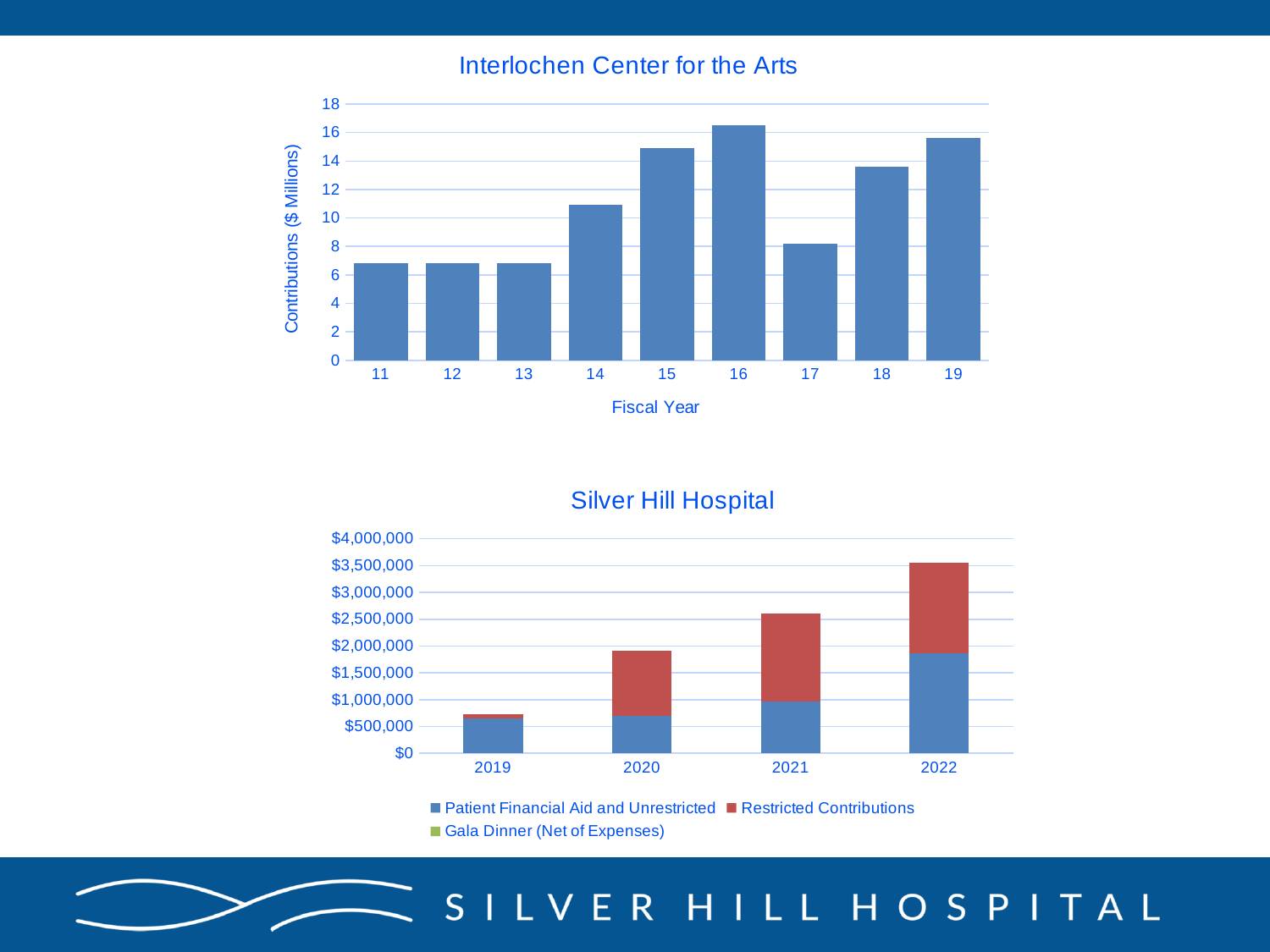

### Chart: Interlochen Center for the Arts

| Category |  |
|---|---|
| 11 | 6.8 |
| 12 | 6.8 |
| 13 | 6.8 |
| 14 | 10.9 |
| 15 | 14.9 |
| 16 | 16.5 |
| 17 | 8.2 |
| 18 | 13.6 |
| 19 | 15.6 |

### Chart: Silver Hill Hospital

| Category | Patient Financial Aid and Unrestricted | Restricted Contributions | Gala Dinner (Net of Expenses) |
|---|---|---|---|
| 2019 | 644535.0 | 89745.0 | 0.0 |
| 2020 | 694103.0 | 1221710.0 | 0.0 |
| 2021 | 968298.0 | 1638483.0 | 0.0 |
| 2022 | 1862388.0 | 1690984.0 | 0.0 |